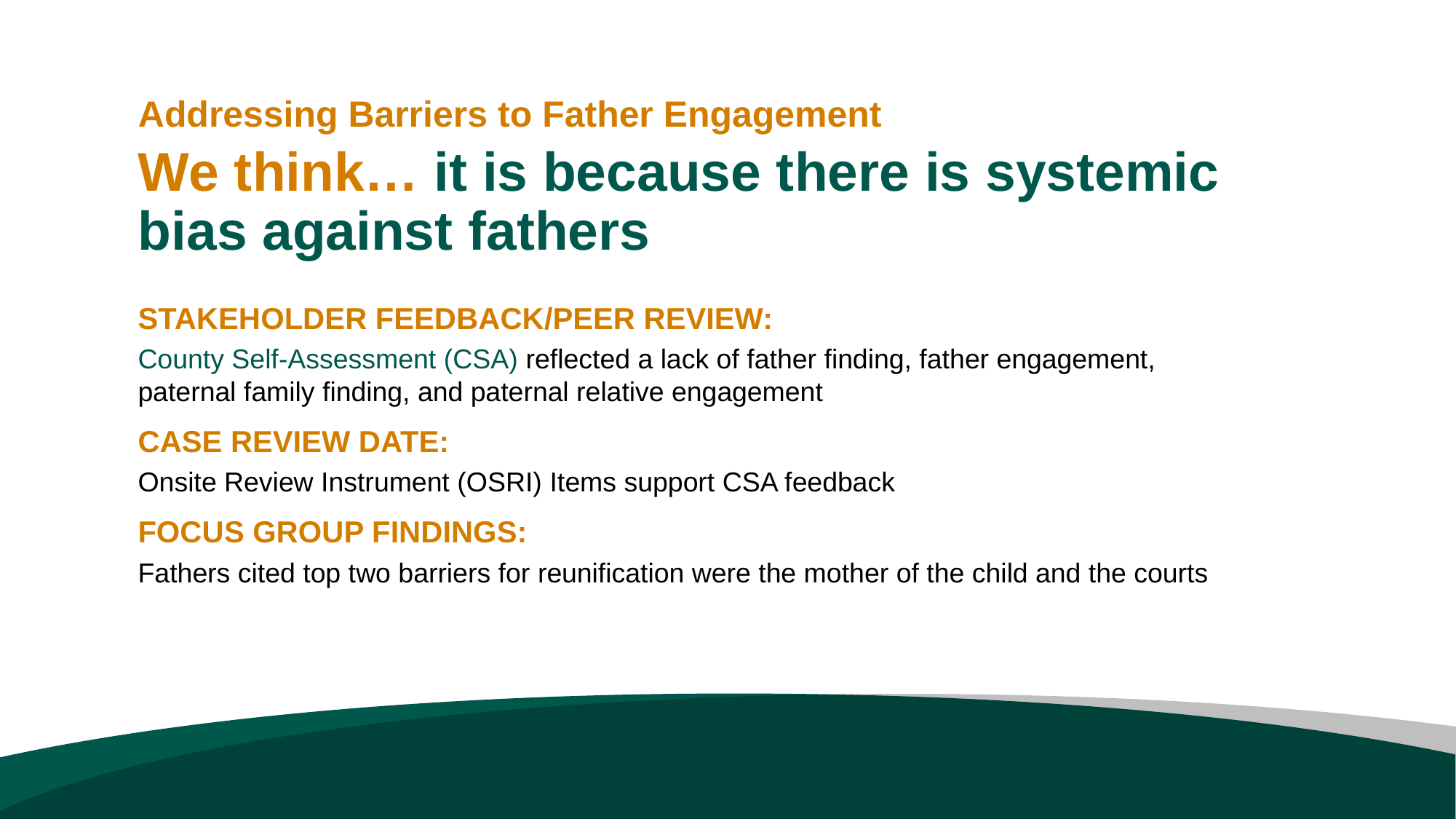

Addressing Barriers to Father Engagement
We think… it is because there is systemic bias against fathers
STAKEHOLDER FEEDBACK/PEER REVIEW:
County Self-Assessment (CSA) reflected a lack of father finding, father engagement, paternal family finding, and paternal relative engagement
CASE REVIEW DATE:
Onsite Review Instrument (OSRI) Items support CSA feedback
FOCUS GROUP FINDINGS:
Fathers cited top two barriers for reunification were the mother of the child and the courts